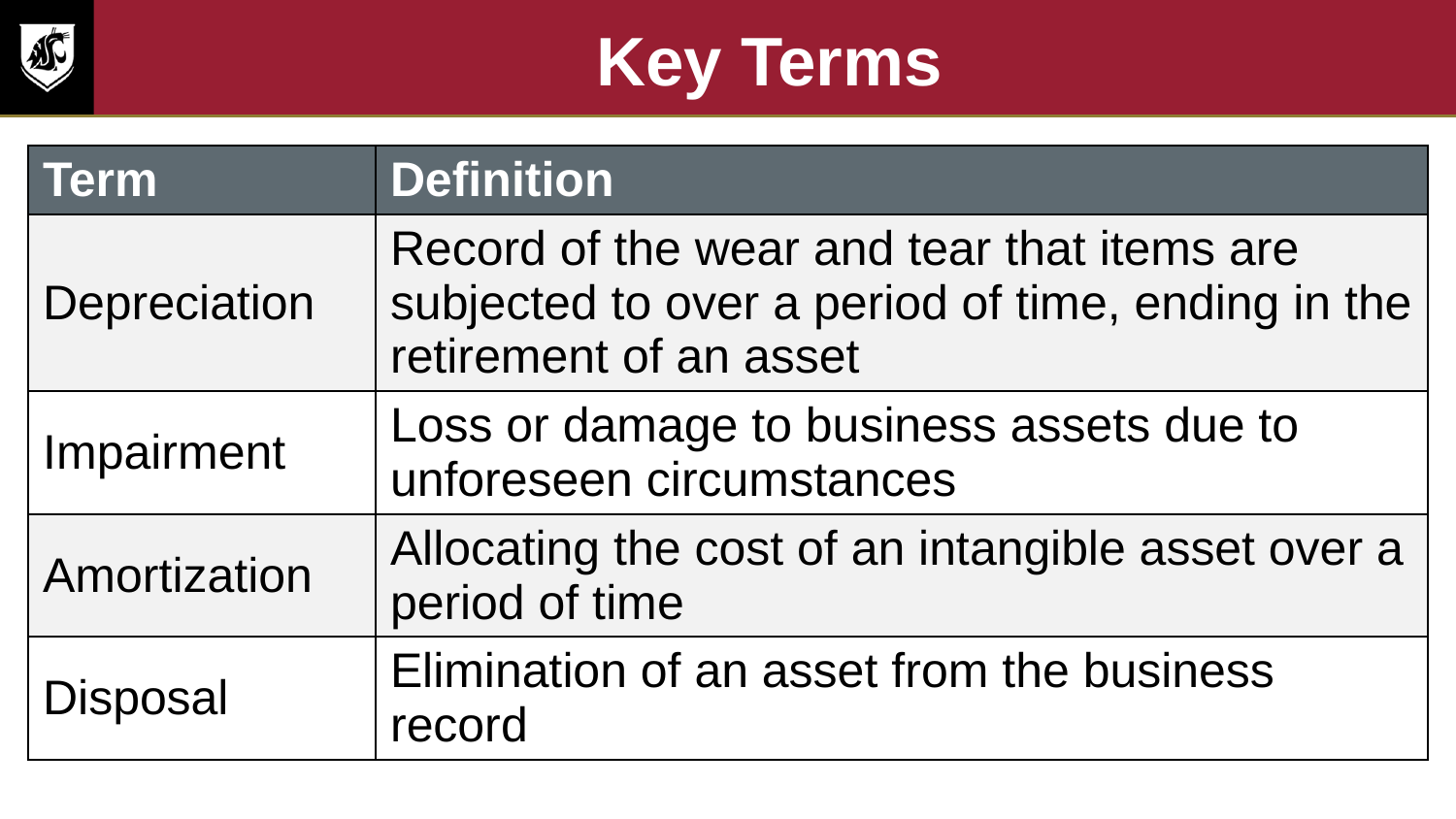

# Key Terms
| Term | Definition |
| --- | --- |
| Depreciation | Record of the wear and tear that items are subjected to over a period of time, ending in the retirement of an asset |
| Impairment | Loss or damage to business assets due to unforeseen circumstances |
| Amortization | Allocating the cost of an intangible asset over a period of time |
| Disposal | Elimination of an asset from the business record |